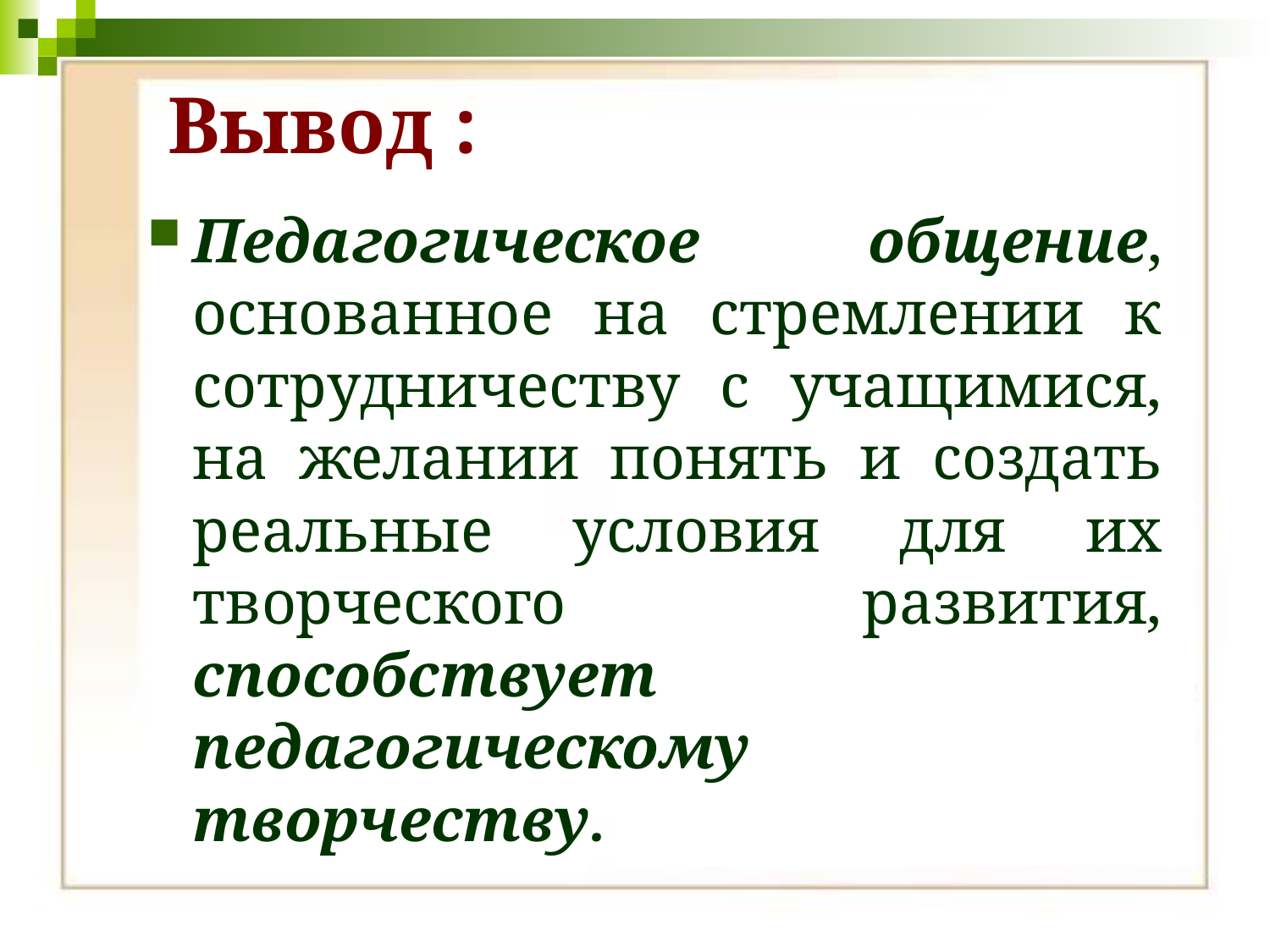

# Вывод :
Педагогическое общение, основанное на стремлении к сотрудничеству с учащимися, на желании понять и создать реальные условия для их творческого развития, способствует педагогическому творчеству.